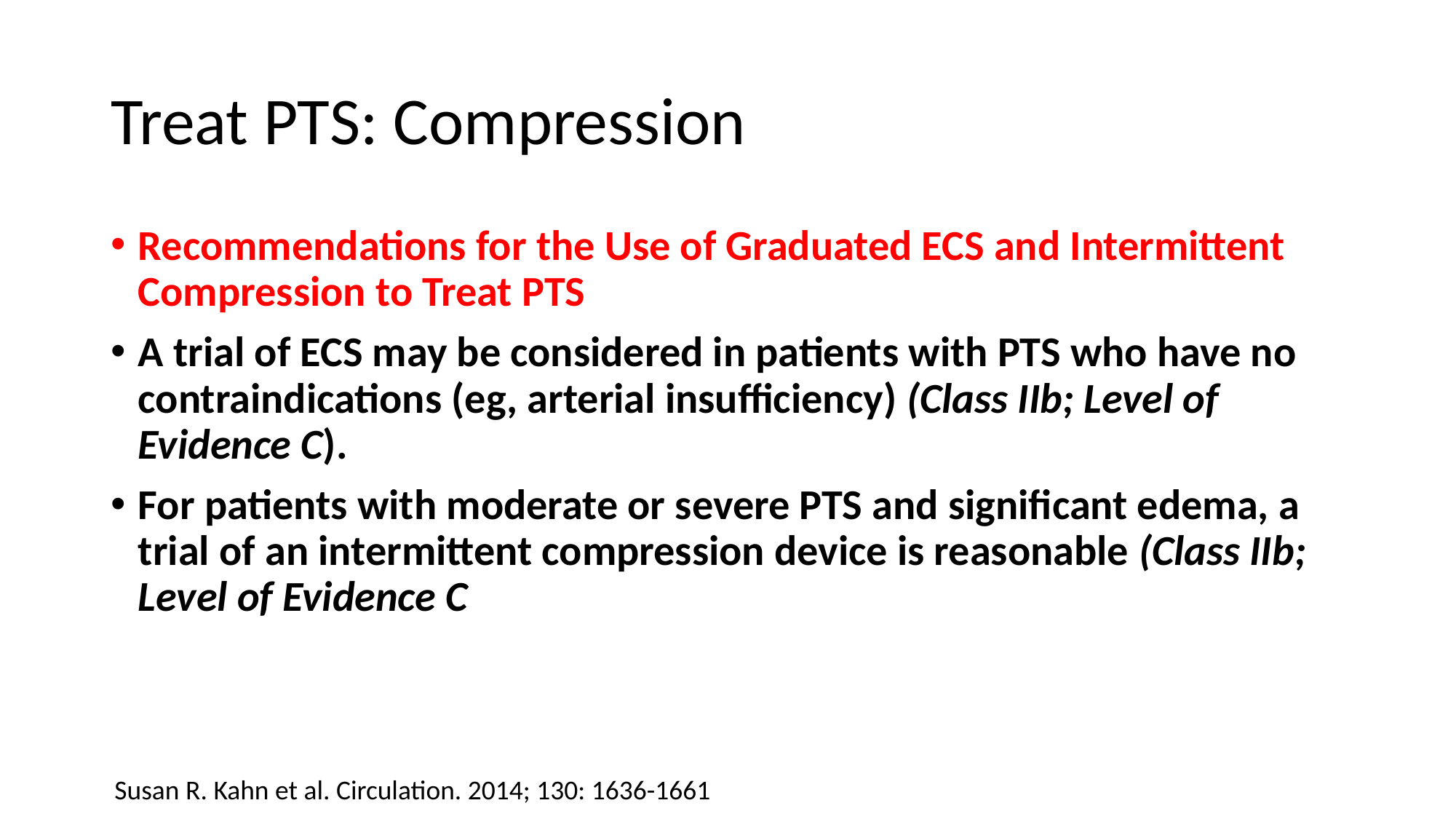

# Treat PTS: Compression
Recommendations for the Use of Graduated ECS and Intermittent Compression to Treat PTS
A trial of ECS may be considered in patients with PTS who have no contraindications (eg, arterial insufficiency) (Class IIb; Level of Evidence C).
For patients with moderate or severe PTS and significant edema, a trial of an intermittent compression device is reasonable (Class IIb; Level of Evidence C

Susan R. Kahn et al. Circulation. 2014; 130: 1636-1661